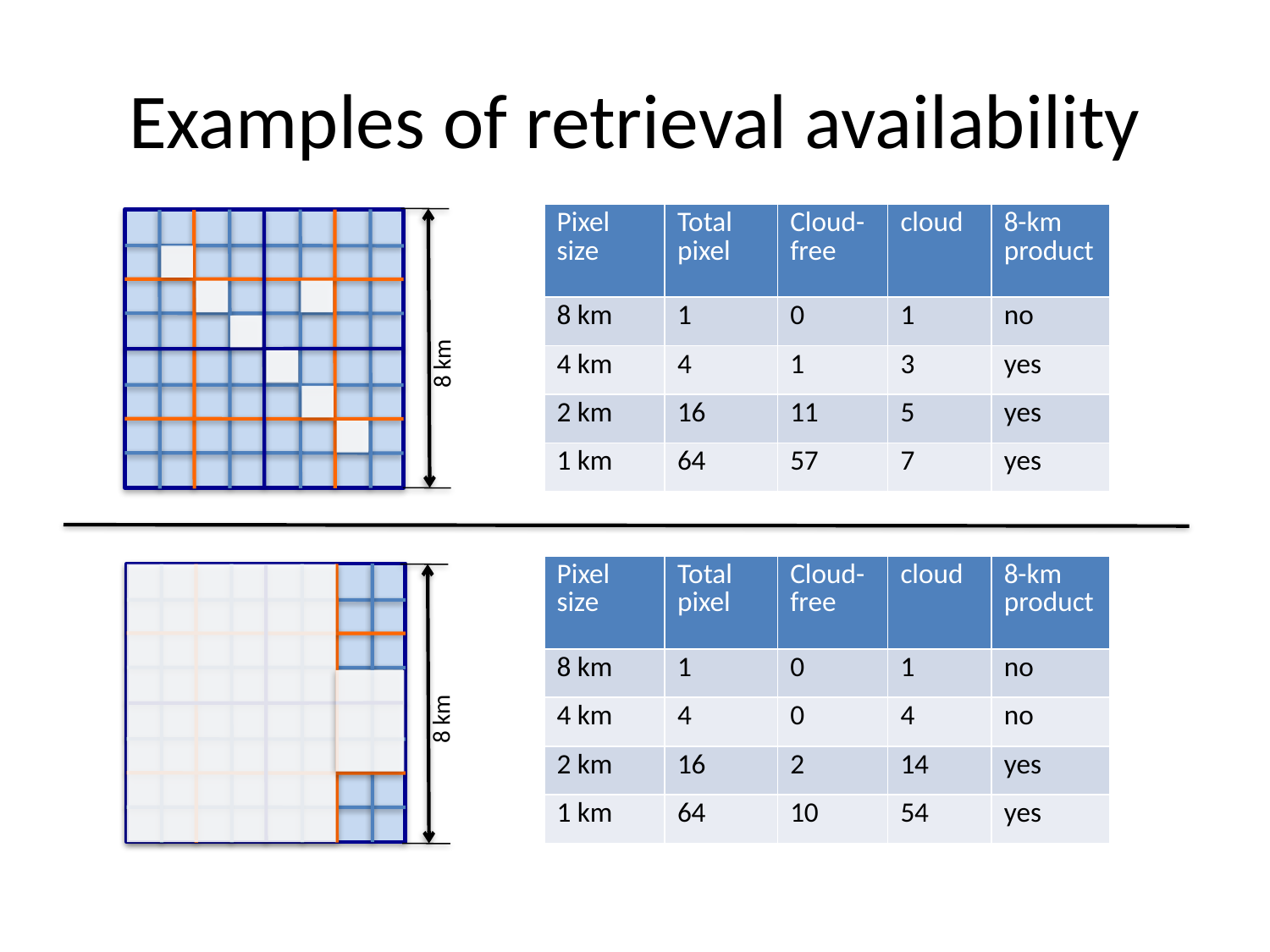

# Examples of retrieval availability
| Pixel size | Total pixel | Cloud-free | cloud | 8-km product |
| --- | --- | --- | --- | --- |
| 8 km | 1 | 0 | 1 | no |
| 4 km | 4 | 1 | 3 | yes |
| 2 km | 16 | 11 | 5 | yes |
| 1 km | 64 | 57 | 7 | yes |

8 km
| Pixel size | Total pixel | Cloud-free | cloud | 8-km product |
| --- | --- | --- | --- | --- |
| 8 km | 1 | 0 | 1 | no |
| 4 km | 4 | 0 | 4 | no |
| 2 km | 16 | 2 | 14 | yes |
| 1 km | 64 | 10 | 54 | yes |

8 km